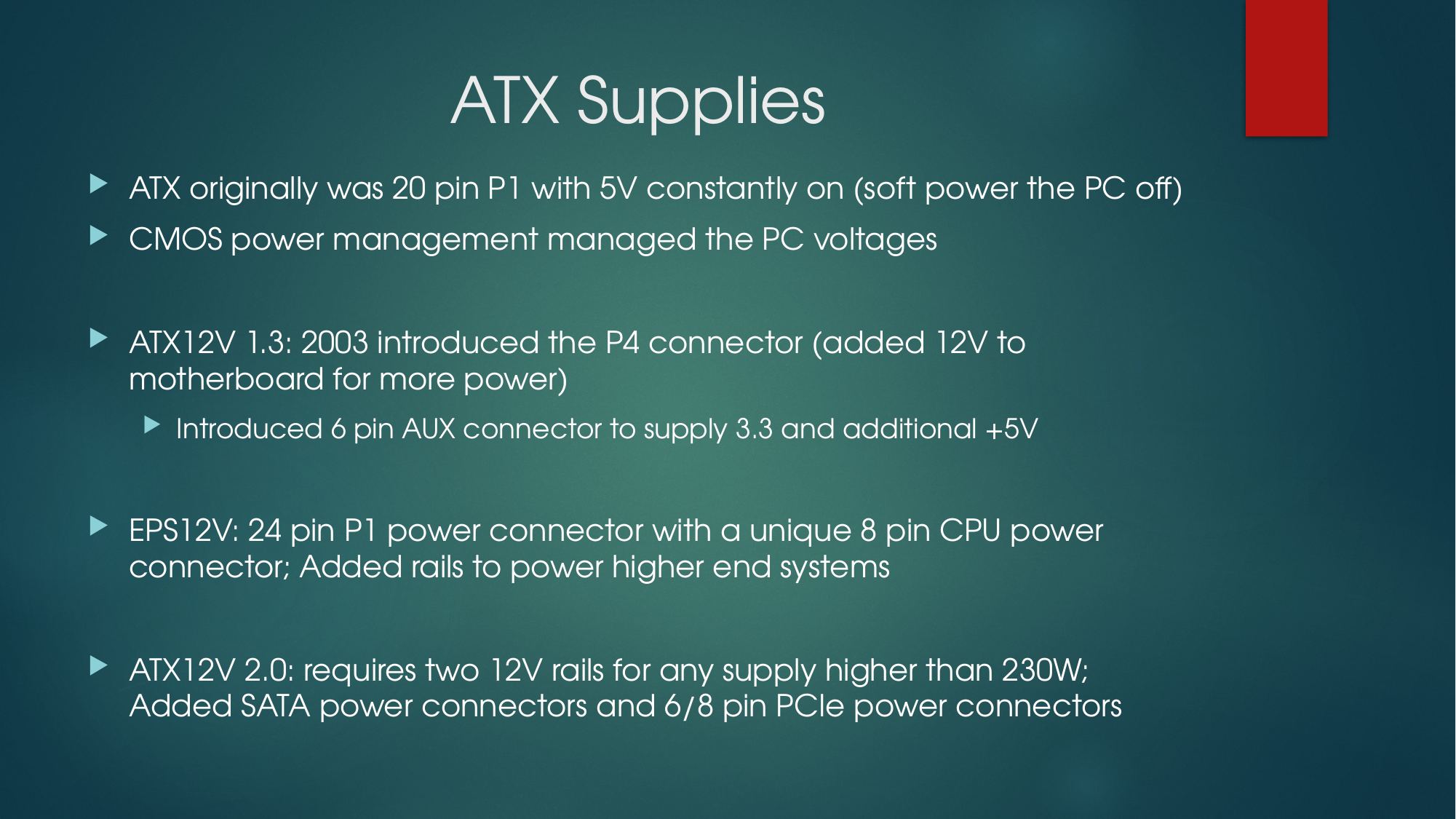

# ATX Supplies
ATX originally was 20 pin P1 with 5V constantly on (soft power the PC off)
CMOS power management managed the PC voltages

ATX12V 1.3: 2003 introduced the P4 connector (added 12V to motherboard for more power)
Introduced 6 pin AUX connector to supply 3.3 and additional +5V

EPS12V: 24 pin P1 power connector with a unique 8 pin CPU power connector; Added rails to power higher end systems

ATX12V 2.0: requires two 12V rails for any supply higher than 230W; Added SATA power connectors and 6/8 pin PCIe power connectors